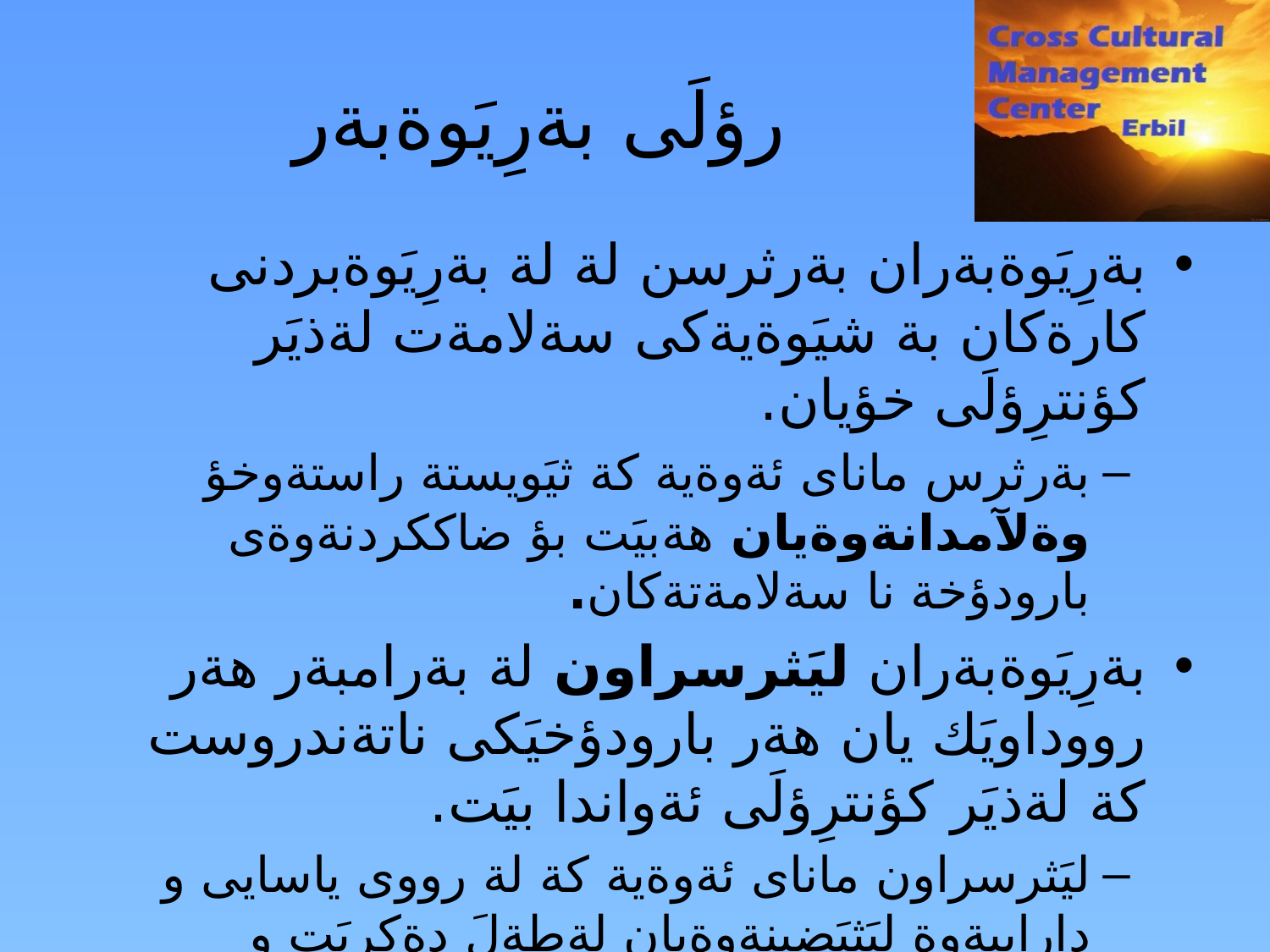

# رؤلَى بةرِيَوةبةر
بةرِيَوةبةران بةرثرسن لة لة بةرِيَوةبردنى كارةكان بة شيَوةيةكى سةلامةت لةذيَر كؤنترِؤلَى خؤيان.
بةرثرس ماناى ئةوةية كة ثيَويستة راستةوخؤ وةلآمدانةوةيان هةبيَت بؤ ضاككردنةوةى بارودؤخة نا سةلامةتةكان.
بةرِيَوةبةران ليَثرسراون لة بةرامبةر هةر رووداويَك يان هةر بارودؤخيَكى ناتةندروست كة لةذيَر كؤنترِؤلَى ئةواندا بيَت.
ليَثرسراون ماناى ئةوةية كة لة رووى ياسايى و داراييةوة ليَثيَضينةوةيان لةطةلَ دةكريَت و بةرثرسيار دةبن ئةطةر شتيَكى هةلَة رووبدات، واتة رةنطة ثيَويست بيَت بة جؤريَك لة جؤرةكان ئةو زيانةيان ثيَبذميَردريَتةوة.